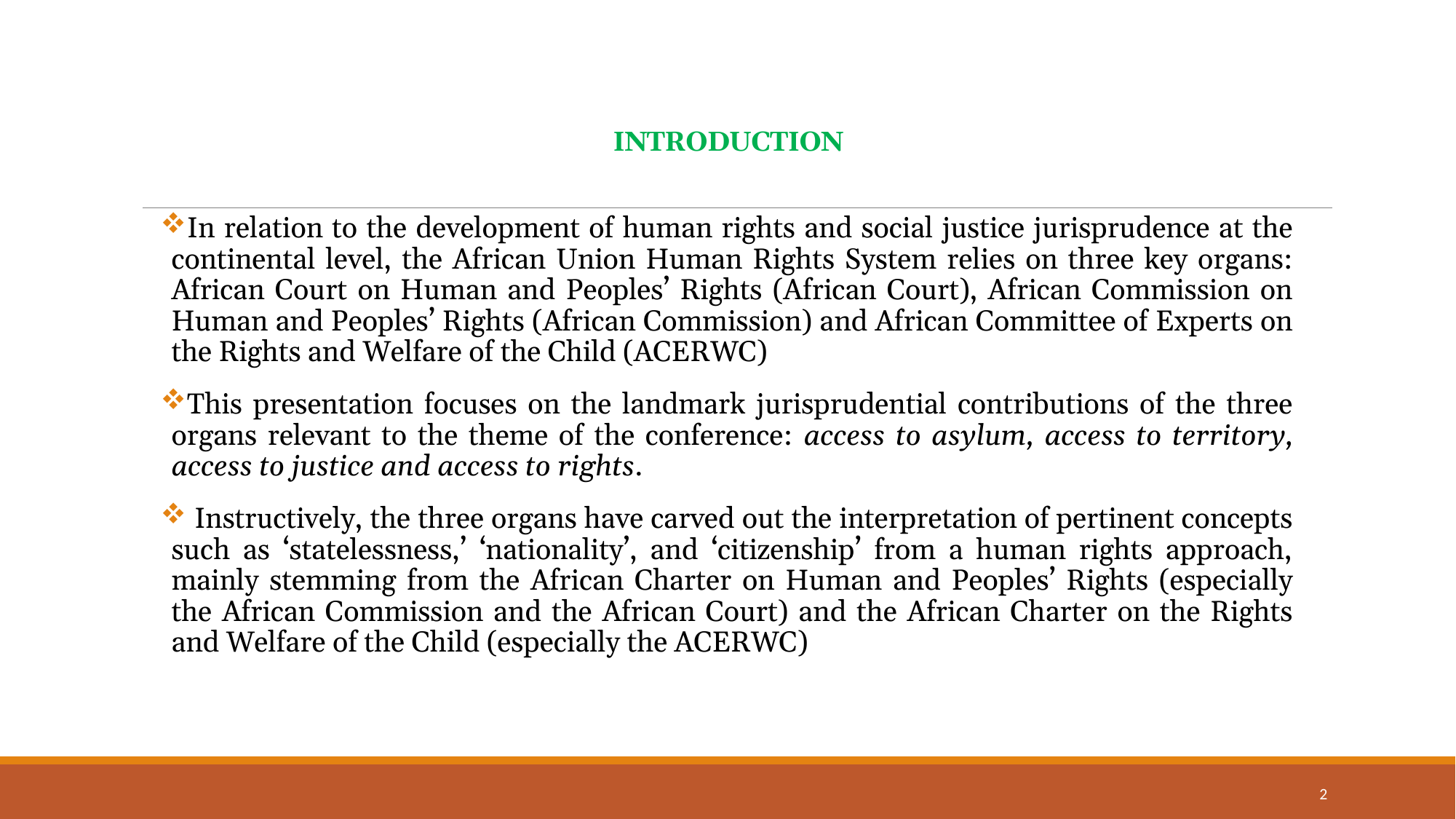

# INTRODUCTION
In relation to the development of human rights and social justice jurisprudence at the continental level, the African Union Human Rights System relies on three key organs: African Court on Human and Peoples’ Rights (African Court), African Commission on Human and Peoples’ Rights (African Commission) and African Committee of Experts on the Rights and Welfare of the Child (ACERWC)
This presentation focuses on the landmark jurisprudential contributions of the three organs relevant to the theme of the conference: access to asylum, access to territory, access to justice and access to rights.
 Instructively, the three organs have carved out the interpretation of pertinent concepts such as ‘statelessness,’ ‘nationality’, and ‘citizenship’ from a human rights approach, mainly stemming from the African Charter on Human and Peoples’ Rights (especially the African Commission and the African Court) and the African Charter on the Rights and Welfare of the Child (especially the ACERWC)

2